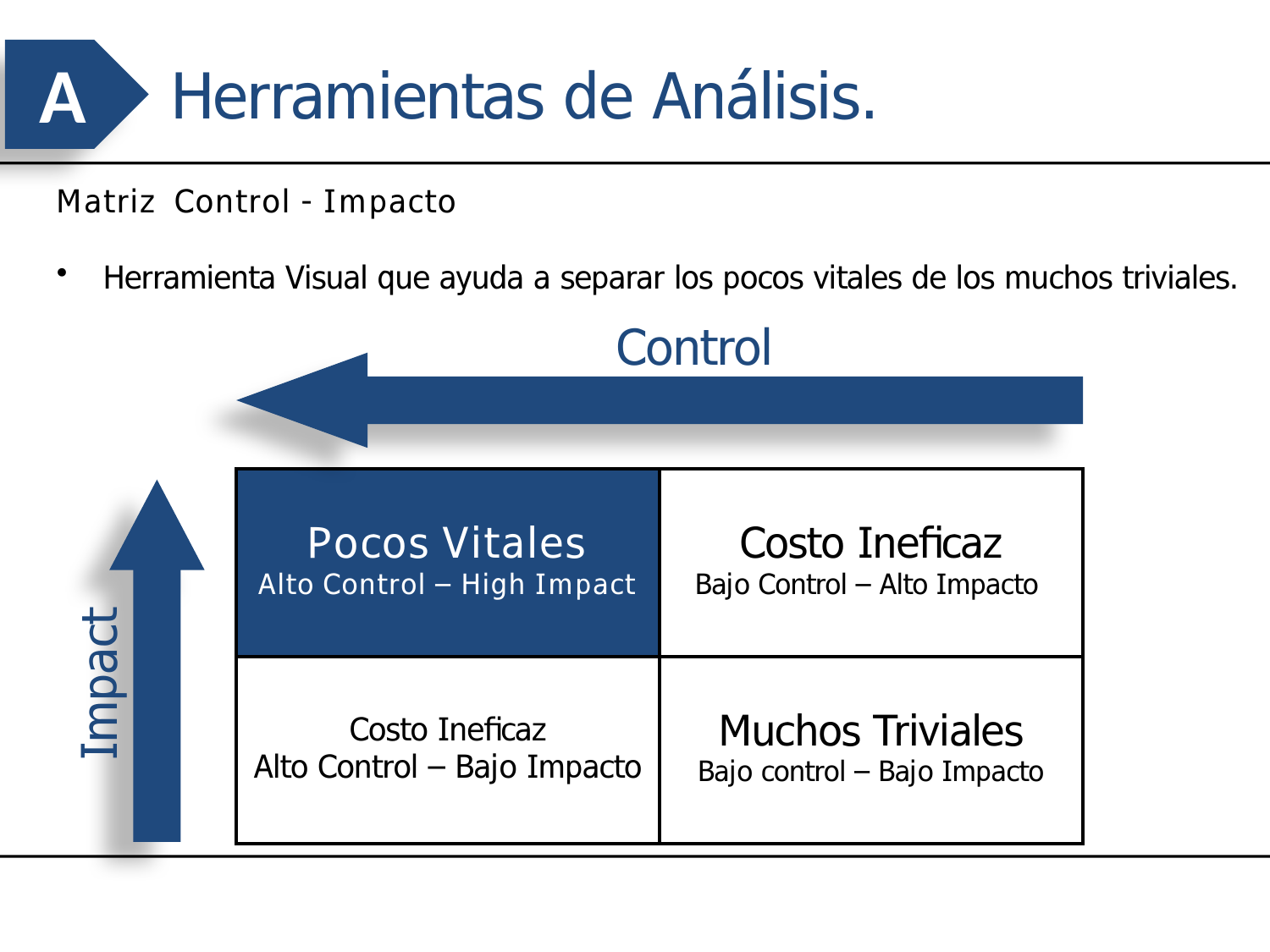

A
Herramientas de Análisis.

Matriz  Control - Impacto

Herramienta Visual que ayuda a separar los pocos vitales de los muchos triviales.
Control
| Pocos Vitales Alto Control – High Impact | Costo Ineficaz Bajo Control – Alto Impacto |
| --- | --- |
| Costo Ineficaz Alto Control – Bajo Impacto | Muchos Triviales Bajo control – Bajo Impacto |

Impact